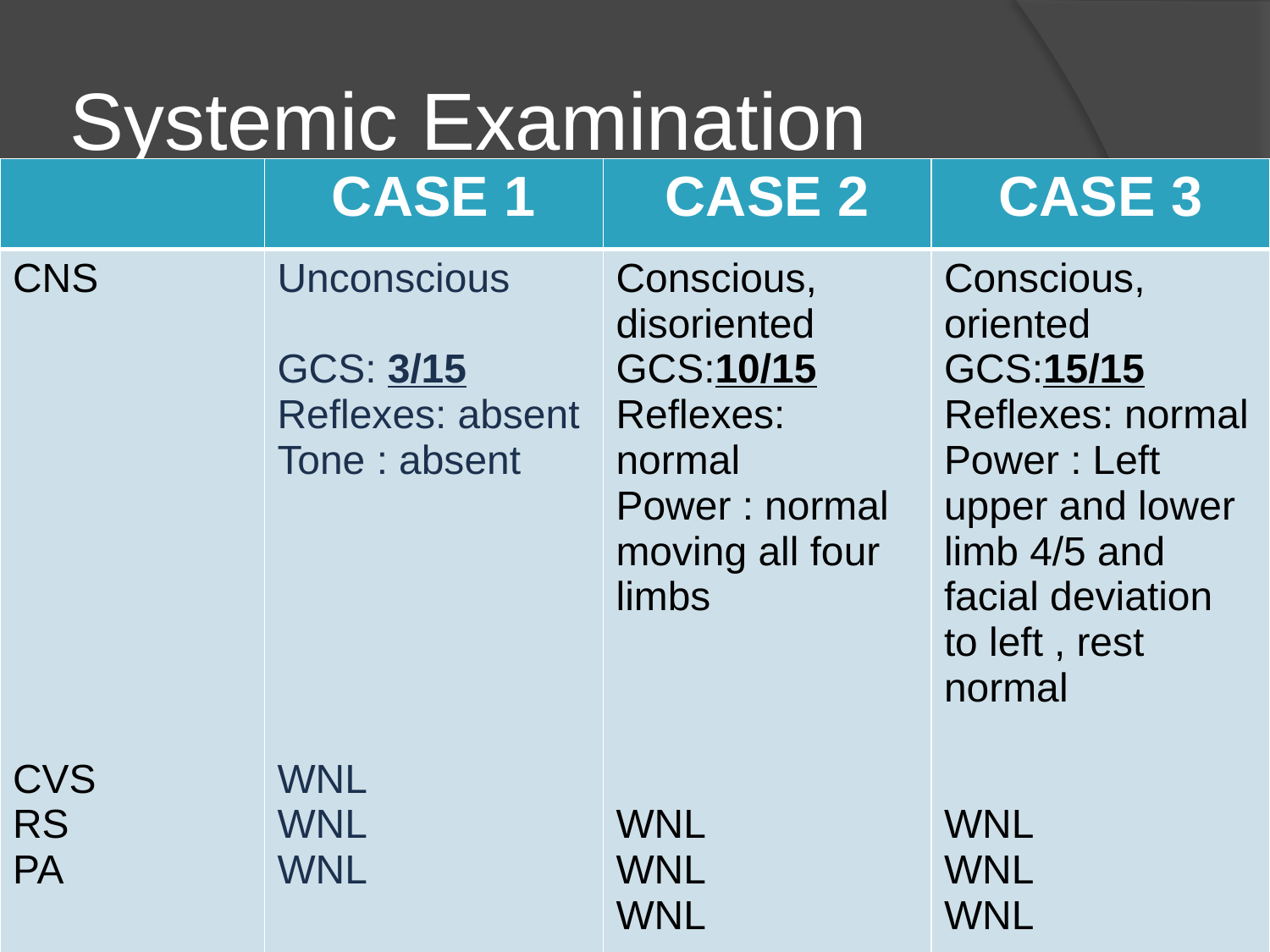

# Systemic Examination
|  | CASE 1 | CASE 2 | CASE 3 |
| --- | --- | --- | --- |
| CNS CVS RS PA | Unconscious GCS: 3/15 Reflexes: absent Tone : absent WNL WNL WNL | Conscious, disoriented GCS:10/15 Reflexes: normal Power : normal moving all four limbs WNL WNL WNL | Conscious, oriented GCS:15/15 Reflexes: normal Power : Left upper and lower limb 4/5 and facial deviation to left , rest normal WNL WNL WNL |